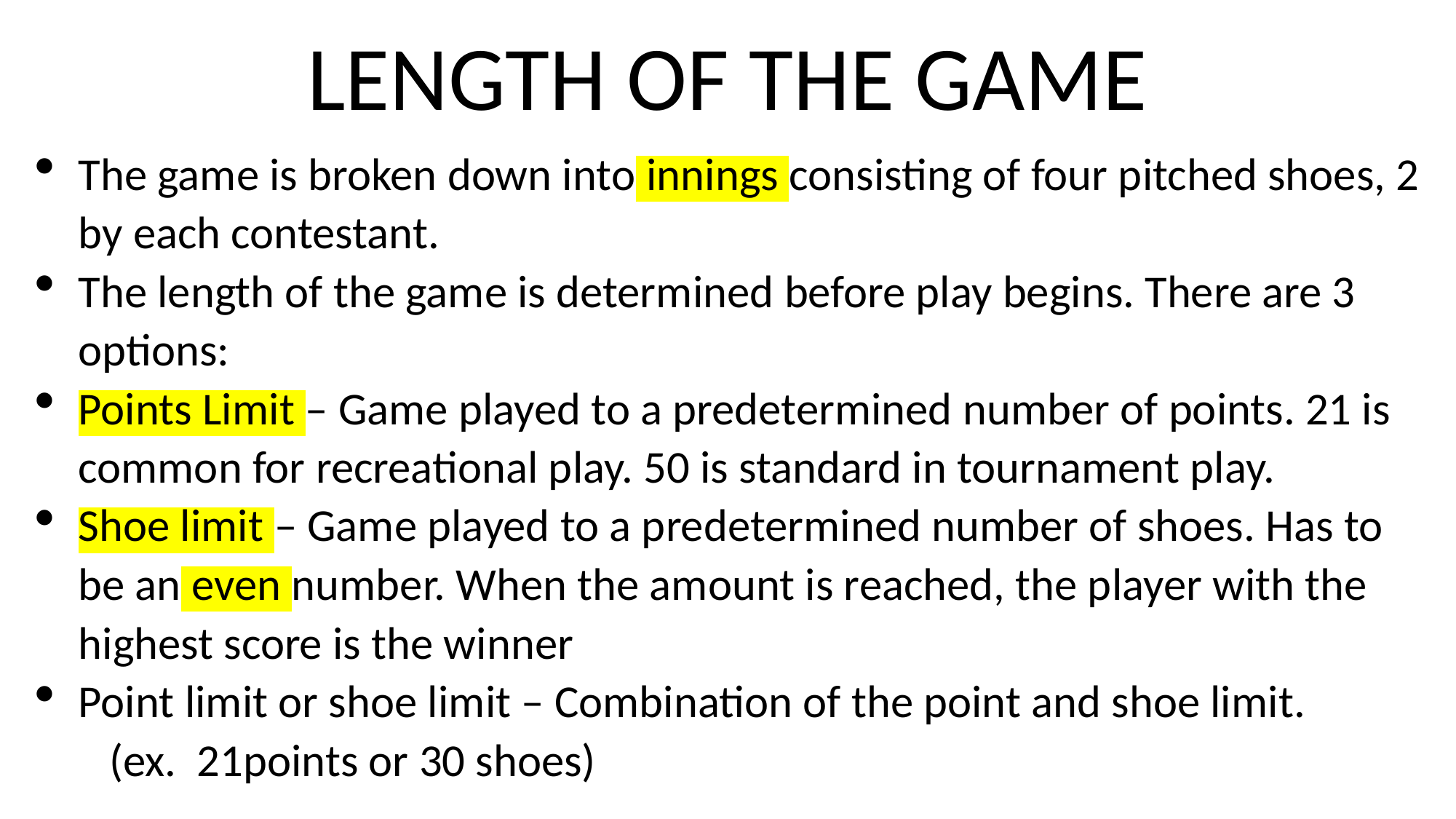

# LENGTH OF THE GAME
The game is broken down into innings consisting of four pitched shoes, 2 by each contestant.
The length of the game is determined before play begins. There are 3 options:
Points Limit – Game played to a predetermined number of points. 21 is common for recreational play. 50 is standard in tournament play.
Shoe limit – Game played to a predetermined number of shoes. Has to be an even number. When the amount is reached, the player with the highest score is the winner
Point limit or shoe limit – Combination of the point and shoe limit.               (ex.  21points or 30 shoes)